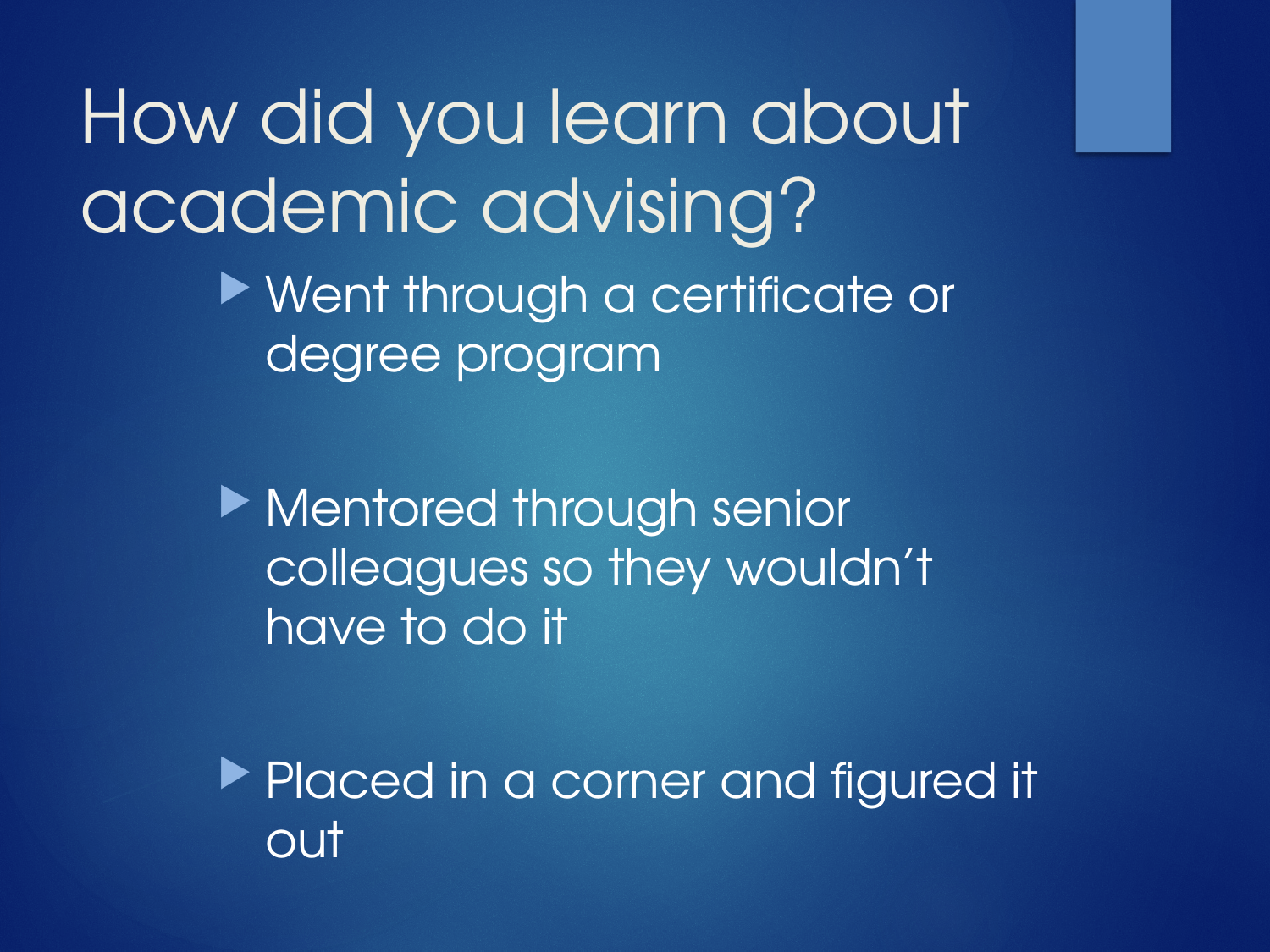

# How did you learn about academic advising?
Went through a certificate or degree program

Mentored through senior colleagues so they wouldn’t have to do it

Placed in a corner and figured it out